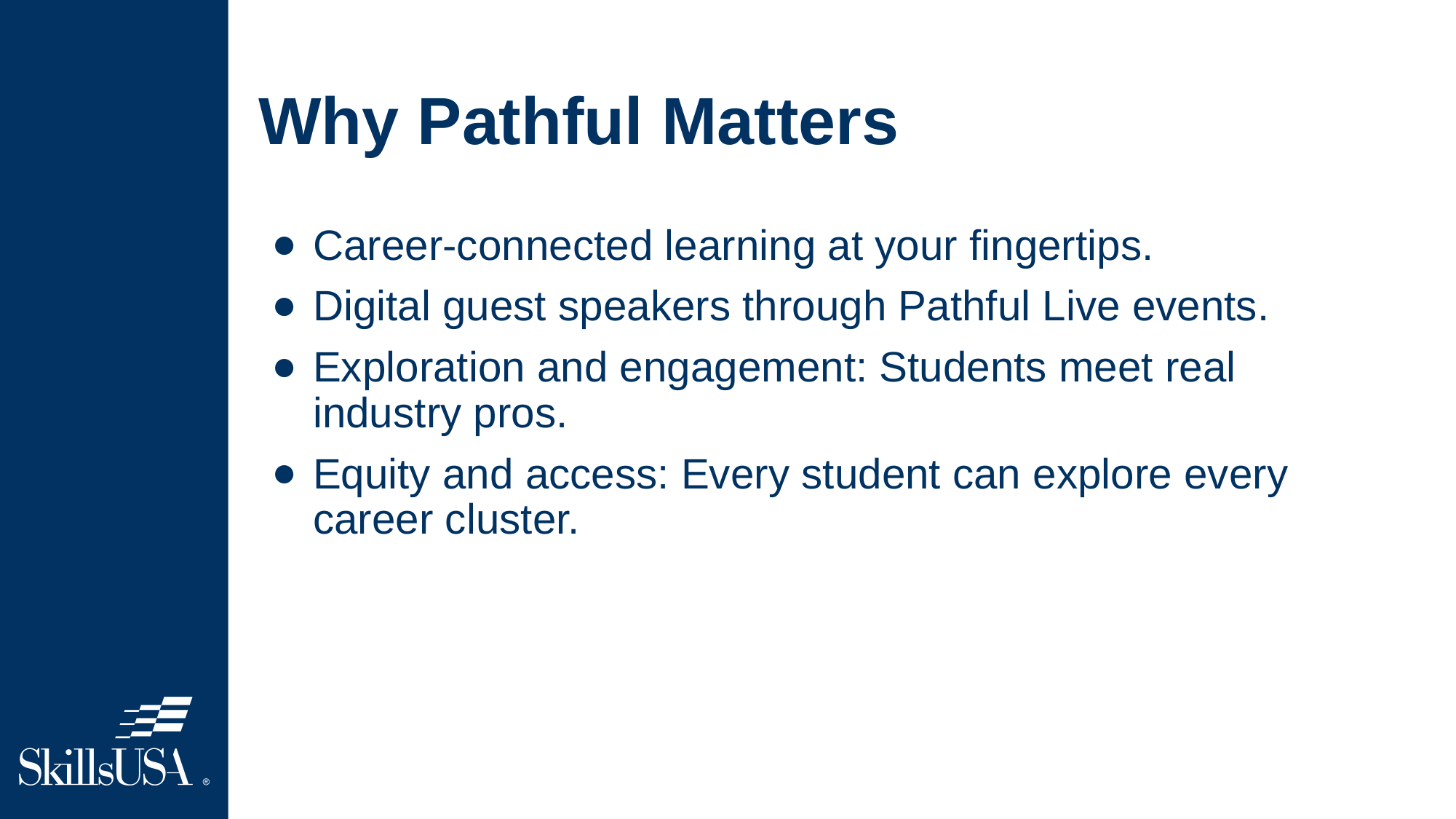

# Why Pathful Matters
Career-connected learning at your fingertips.
Digital guest speakers through Pathful Live events.
Exploration and engagement: Students meet real industry pros.
Equity and access: Every student can explore every career cluster.